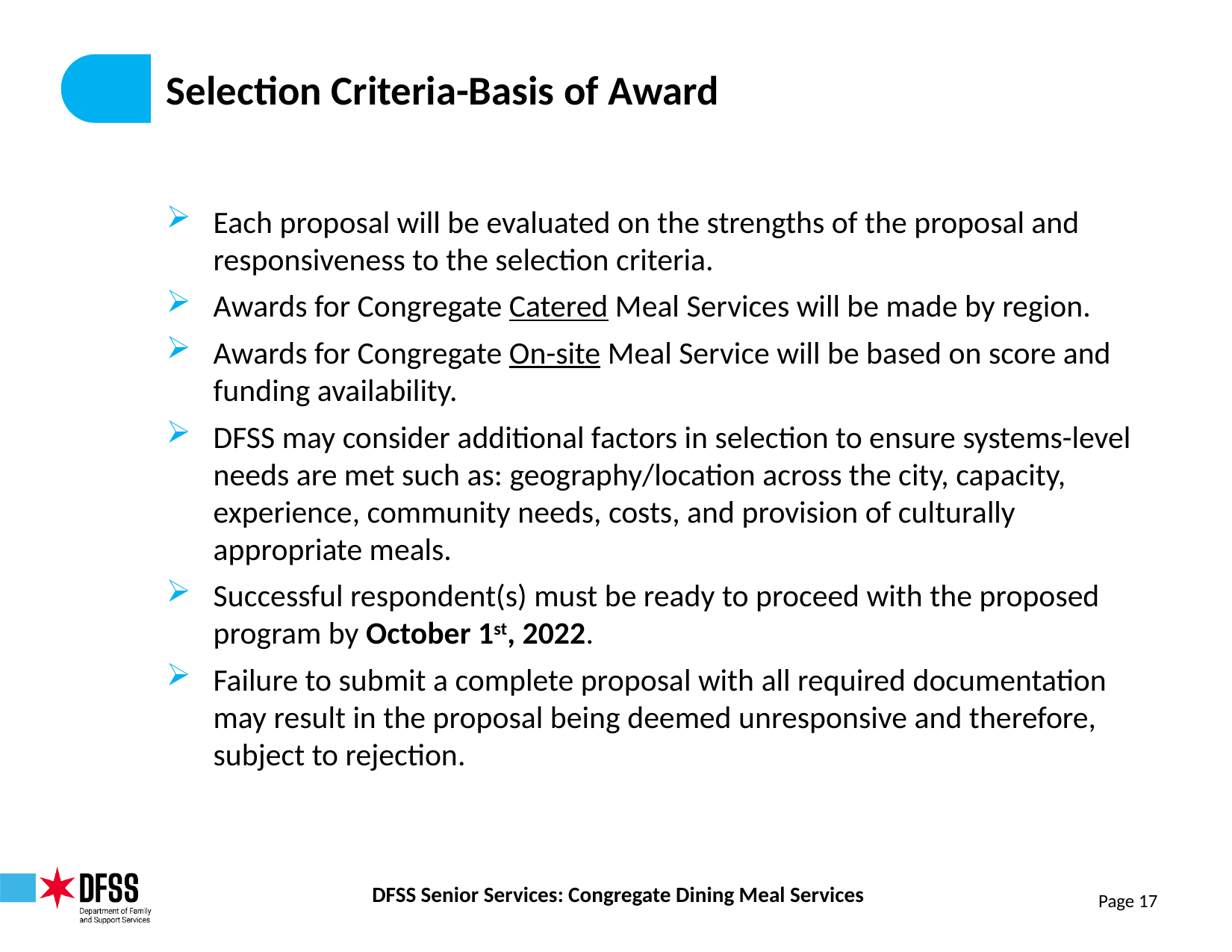

# Selection Criteria-Basis of Award

Each proposal will be evaluated on the strengths of the proposal and responsiveness to the selection criteria.
Awards for Congregate Catered Meal Services will be made by region.
Awards for Congregate On-site Meal Service will be based on score and funding availability.
DFSS may consider additional factors in selection to ensure systems-level needs are met such as: geography/location across the city, capacity, experience, community needs, costs, and provision of culturally appropriate meals.
Successful respondent(s) must be ready to proceed with the proposed program by October 1st, 2022.
Failure to submit a complete proposal with all required documentation may result in the proposal being deemed unresponsive and therefore, subject to rejection.

Page 17